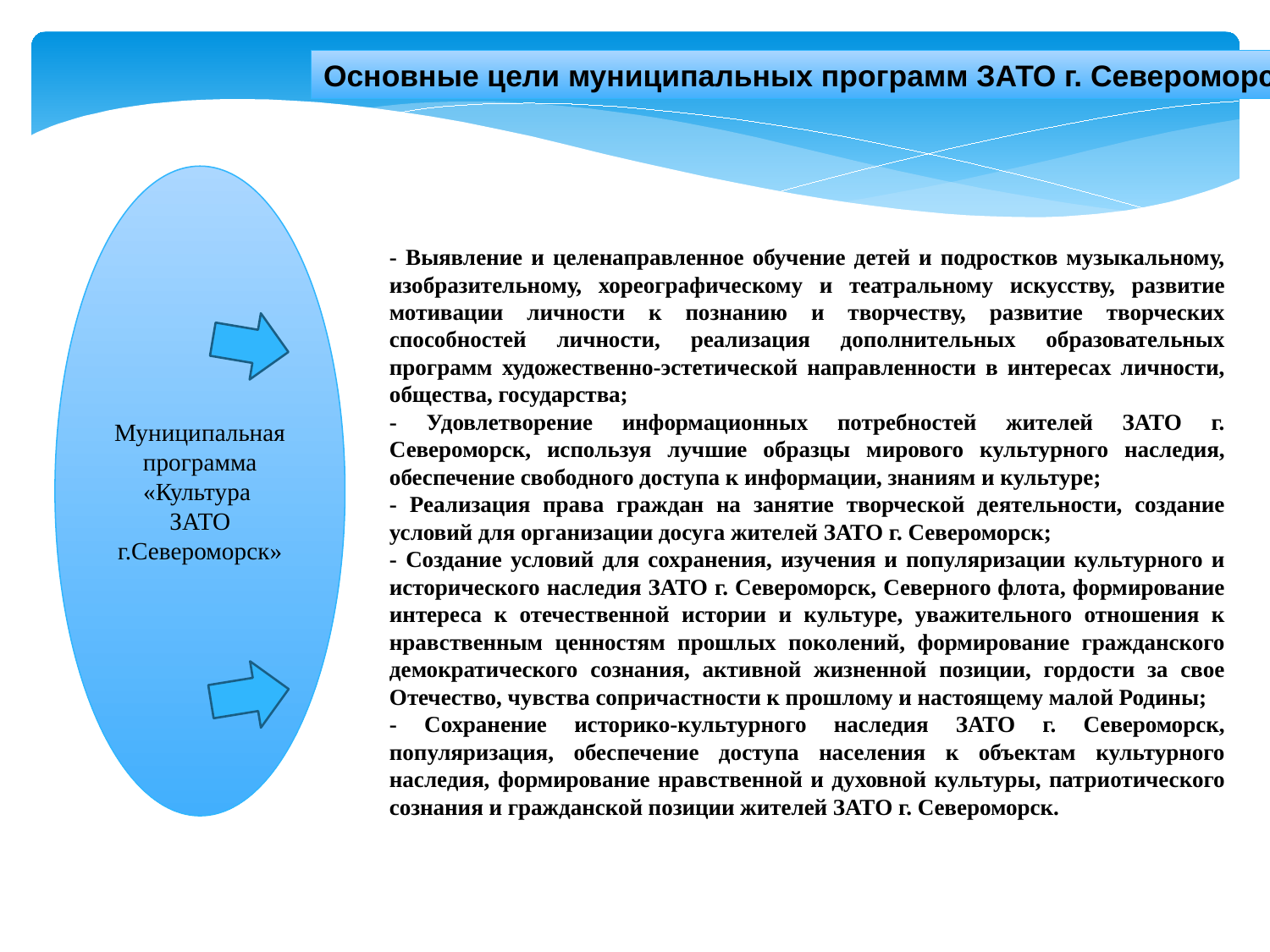

Основные цели муниципальных программ ЗАТО г. Североморск
Муниципальная программа «Культура
ЗАТО г.Североморск»
- Выявление и целенаправленное обучение детей и подростков музыкальному, изобразительному, хореографическому и театральному искусству, развитие мотивации личности к познанию и творчеству, развитие творческих способностей личности, реализация дополнительных образовательных программ художественно-эстетической направленности в интересах личности, общества, государства;
- Удовлетворение информационных потребностей жителей ЗАТО г. Североморск, используя лучшие образцы мирового культурного наследия, обеспечение свободного доступа к информации, знаниям и культуре;
- Реализация права граждан на занятие творческой деятельности, создание условий для организации досуга жителей ЗАТО г. Североморск;
- Создание условий для сохранения, изучения и популяризации культурного и исторического наследия ЗАТО г. Североморск, Северного флота, формирование интереса к отечественной истории и культуре, уважительного отношения к нравственным ценностям прошлых поколений, формирование гражданского демократического сознания, активной жизненной позиции, гордости за свое Отечество, чувства сопричастности к прошлому и настоящему малой Родины;
- Сохранение историко-культурного наследия ЗАТО г. Североморск, популяризация, обеспечение доступа населения к объектам культурного наследия, формирование нравственной и духовной культуры, патриотического сознания и гражданской позиции жителей ЗАТО г. Североморск.